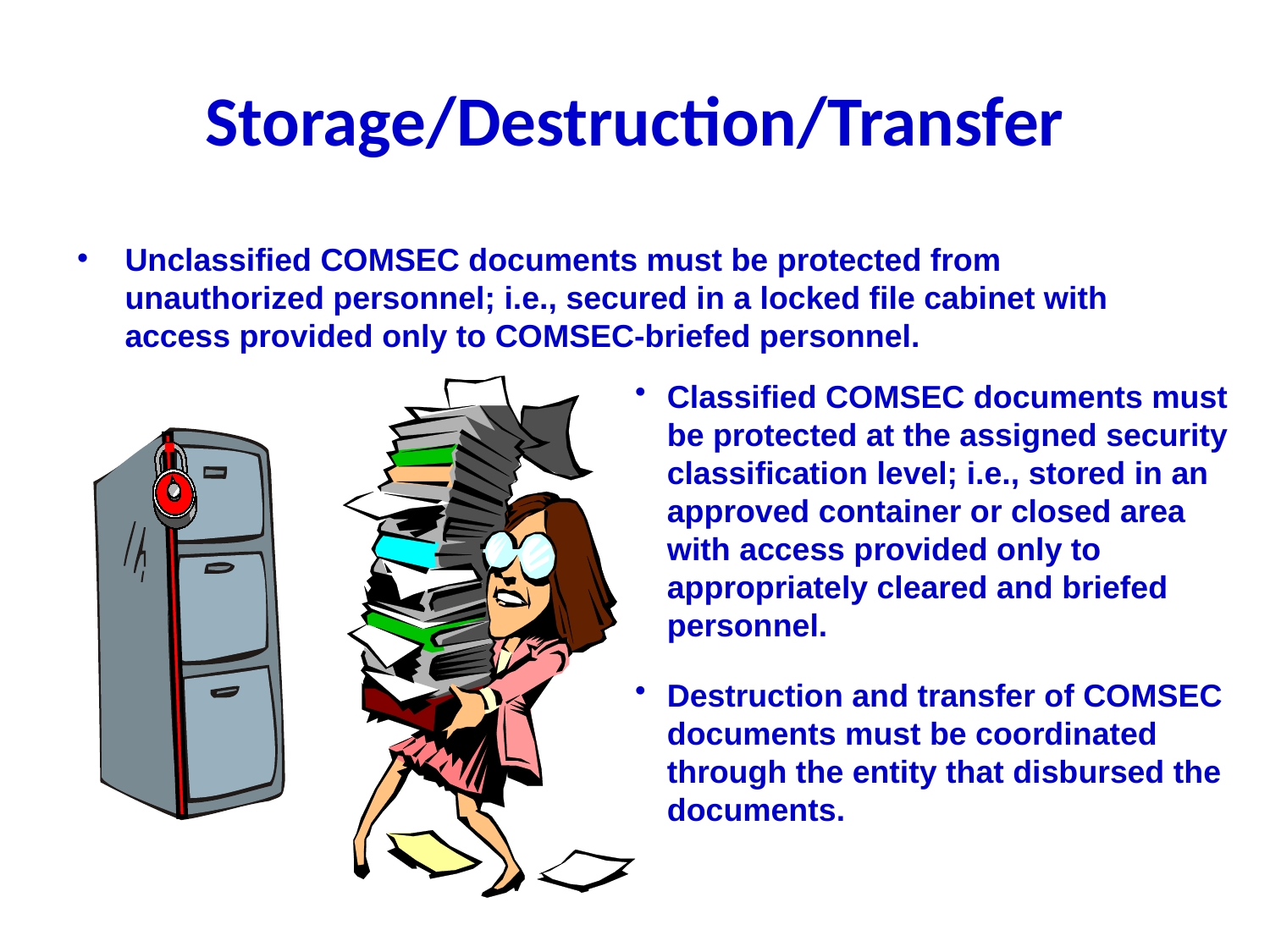

# Storage/Destruction/Transfer
Unclassified COMSEC documents must be protected from unauthorized personnel; i.e., secured in a locked file cabinet with access provided only to COMSEC-briefed personnel.

Classified COMSEC documents must be protected at the assigned security classification level; i.e., stored in an approved container or closed area with access provided only to appropriately cleared and briefed personnel.
Destruction and transfer of COMSEC documents must be coordinated through the entity that disbursed the documents.